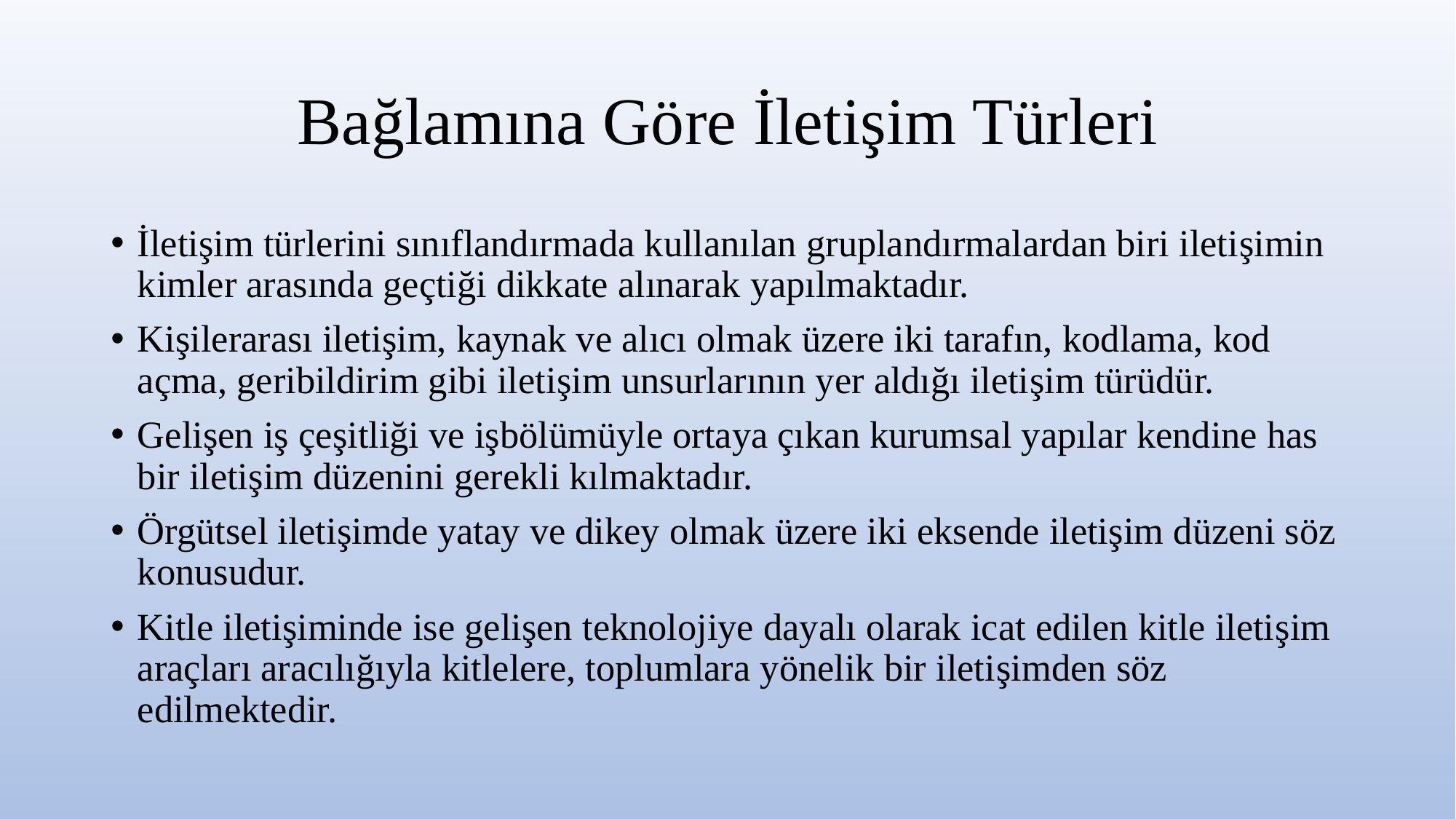

# Bağlamına Göre İletişim Türleri
İletişim türlerini sınıflandırmada kullanılan gruplandırmalardan biri iletişimin kimler arasında geçtiği dikkate alınarak yapılmaktadır.
Kişilerarası iletişim, kaynak ve alıcı olmak üzere iki tarafın, kodlama, kod açma, geribildirim gibi iletişim unsurlarının yer aldığı iletişim türüdür.
Gelişen iş çeşitliği ve işbölümüyle ortaya çıkan kurumsal yapılar kendine has bir iletişim düzenini gerekli kılmaktadır.
Örgütsel iletişimde yatay ve dikey olmak üzere iki eksende iletişim düzeni söz konusudur.
Kitle iletişiminde ise gelişen teknolojiye dayalı olarak icat edilen kitle iletişim araçları aracılığıyla kitlelere, toplumlara yönelik bir iletişimden söz edilmektedir.